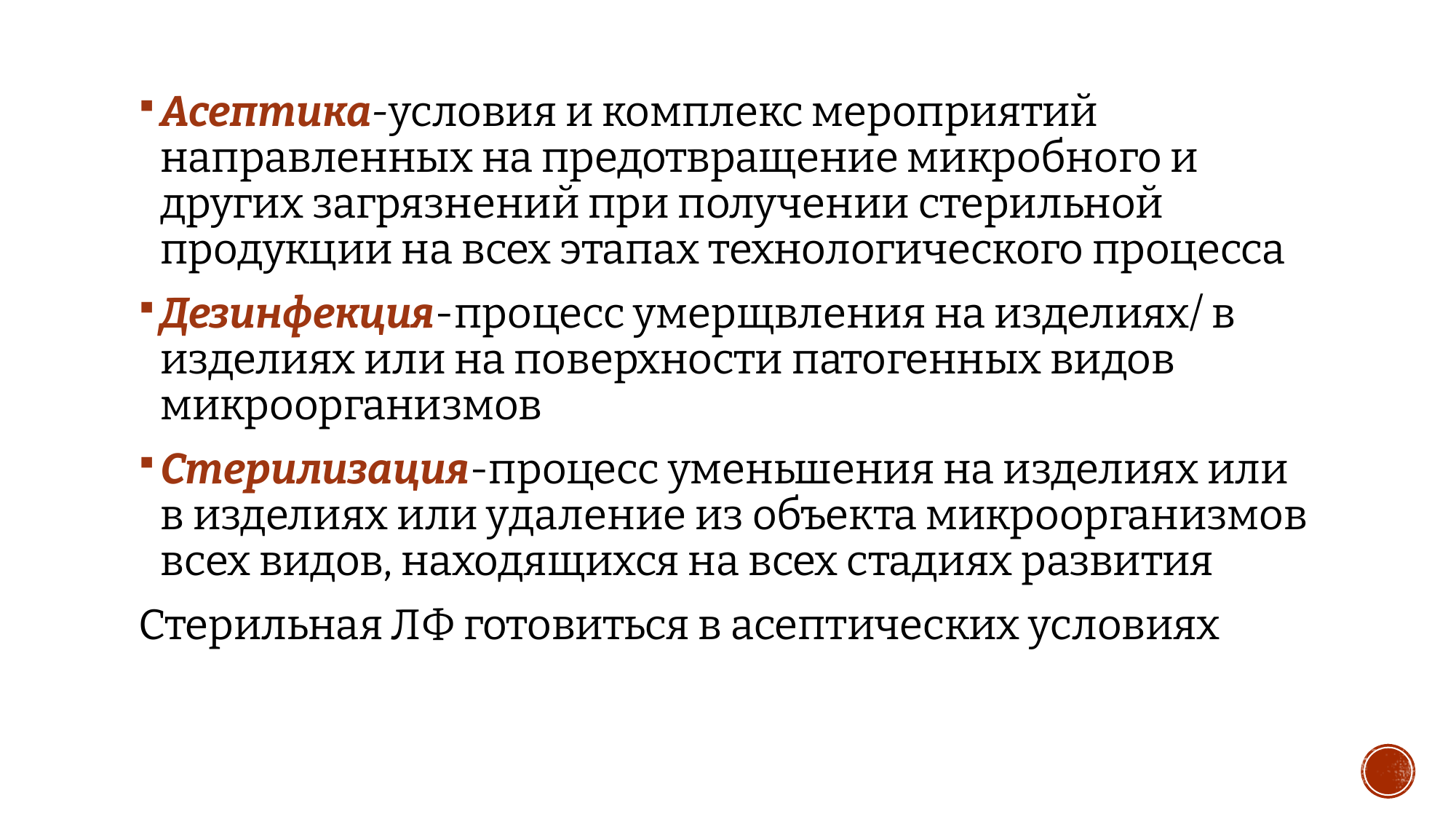

Асептика-условия и комплекс мероприятий направленных на предотвращение микробного и других загрязнений при получении стерильной продукции на всех этапах технологического процесса
Дезинфекция-процесс умерщвления на изделиях/ в изделиях или на поверхности патогенных видов микроорганизмов
Стерилизация-процесс уменьшения на изделиях или в изделиях или удаление из объекта микроорганизмов всех видов, находящихся на всех стадиях развития
Стерильная ЛФ готовиться в асептических условиях